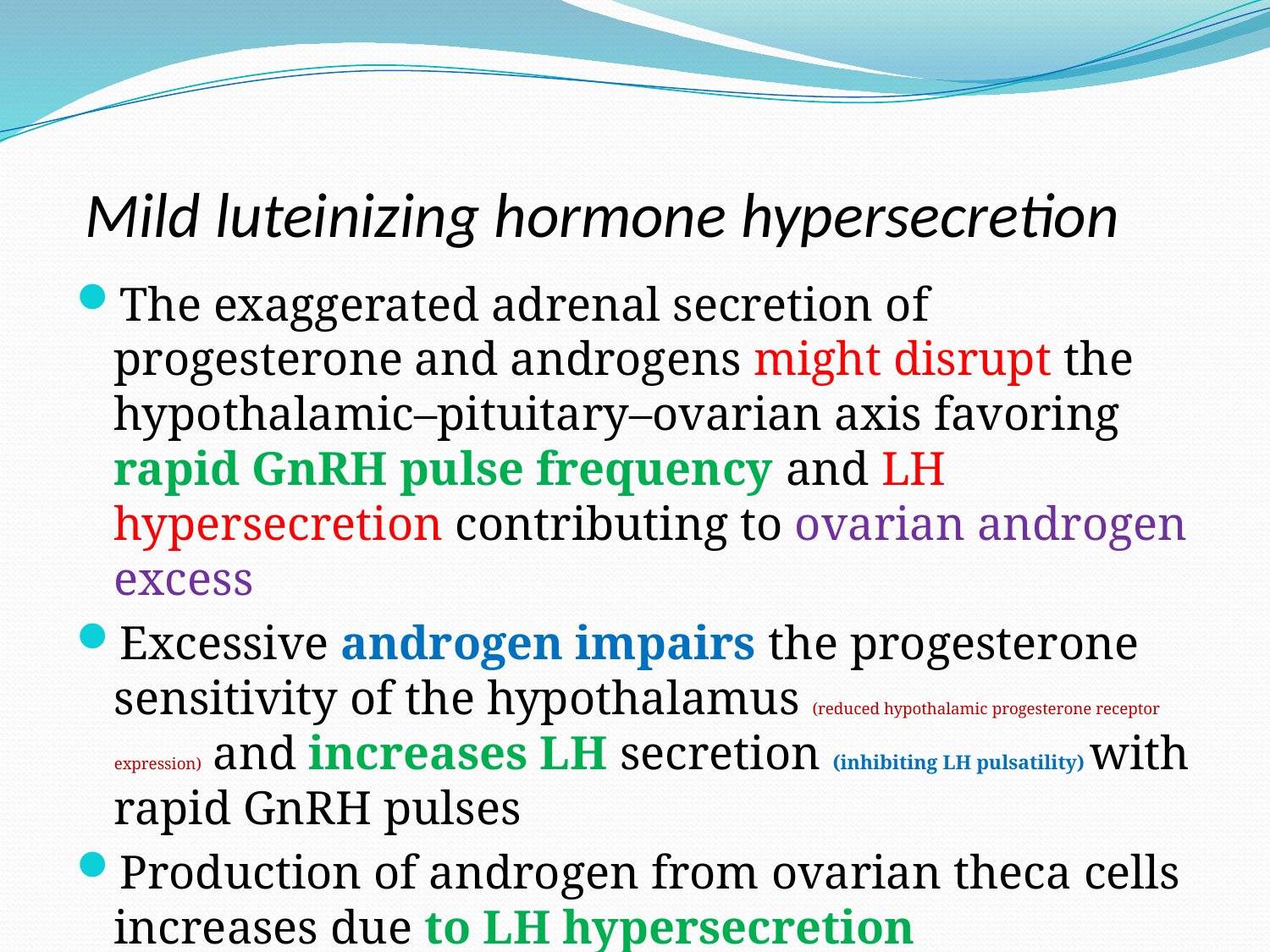

# Mild luteinizing hormone hypersecretion
The exaggerated adrenal secretion of progesterone and androgens might disrupt the hypothalamic–pituitary–ovarian axis favoring rapid GnRH pulse frequency and LH hypersecretion contributing to ovarian androgen excess
Excessive androgen impairs the progesterone sensitivity of the hypothalamus (reduced hypothalamic progesterone receptor expression) and increases LH secretion (inhibiting LH pulsatility) with rapid GnRH pulses
Production of androgen from ovarian theca cells increases due to LH hypersecretion